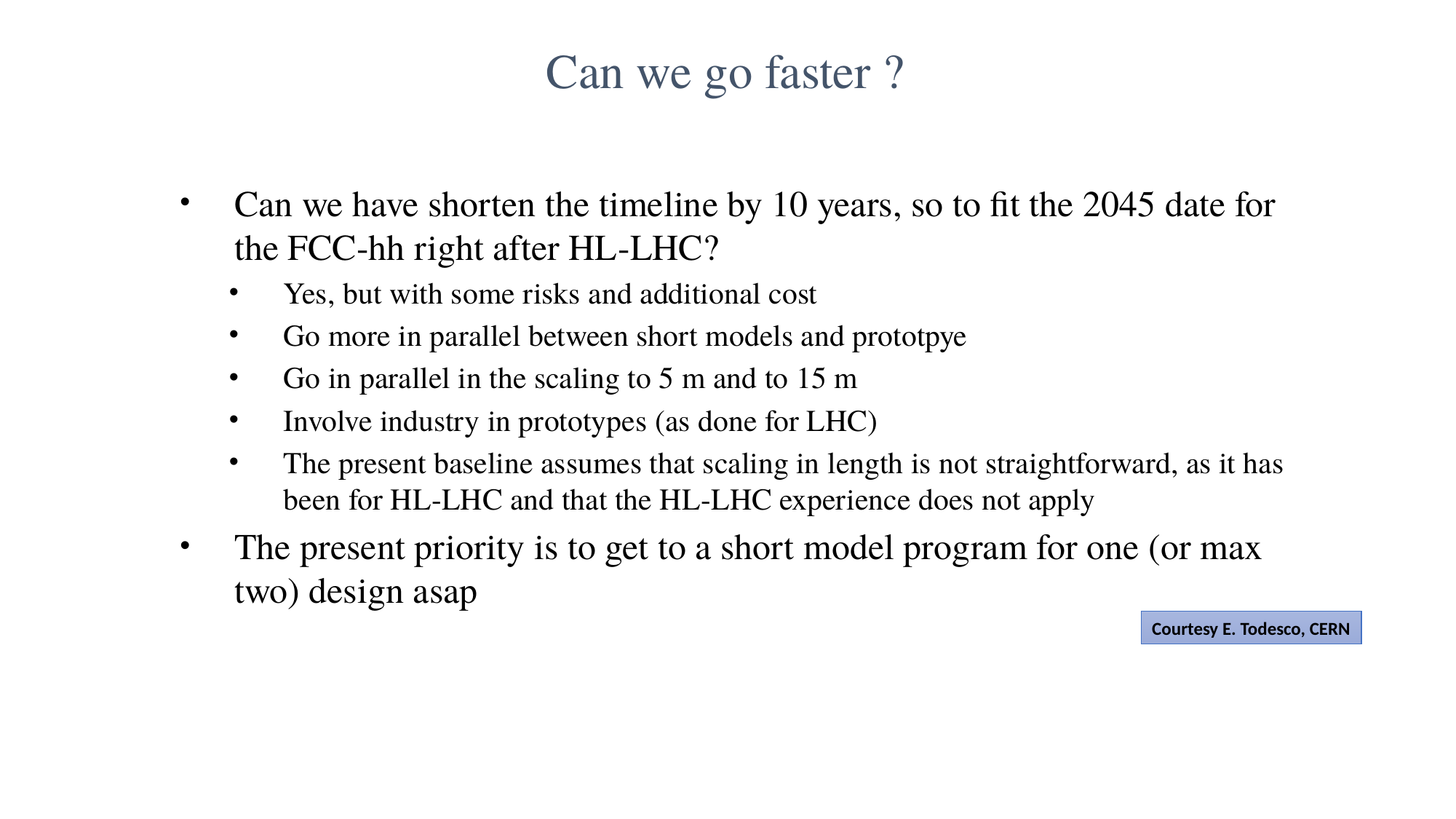

# Can we go faster ?
Can we have shorten the timeline by 10 years, so to fit the 2045 date for the FCC-hh right after HL-LHC?
Yes, but with some risks and additional cost
Go more in parallel between short models and prototpye
Go in parallel in the scaling to 5 m and to 15 m
Involve industry in prototypes (as done for LHC)
The present baseline assumes that scaling in length is not straightforward, as it has been for HL-LHC and that the HL-LHC experience does not apply
The present priority is to get to a short model program for one (or max two) design asap
Courtesy E. Todesco, CERN
Accel. Technology - Lucio Rossi @ LCF24-SISSA-Trieste
42
20 Sept 2024 -